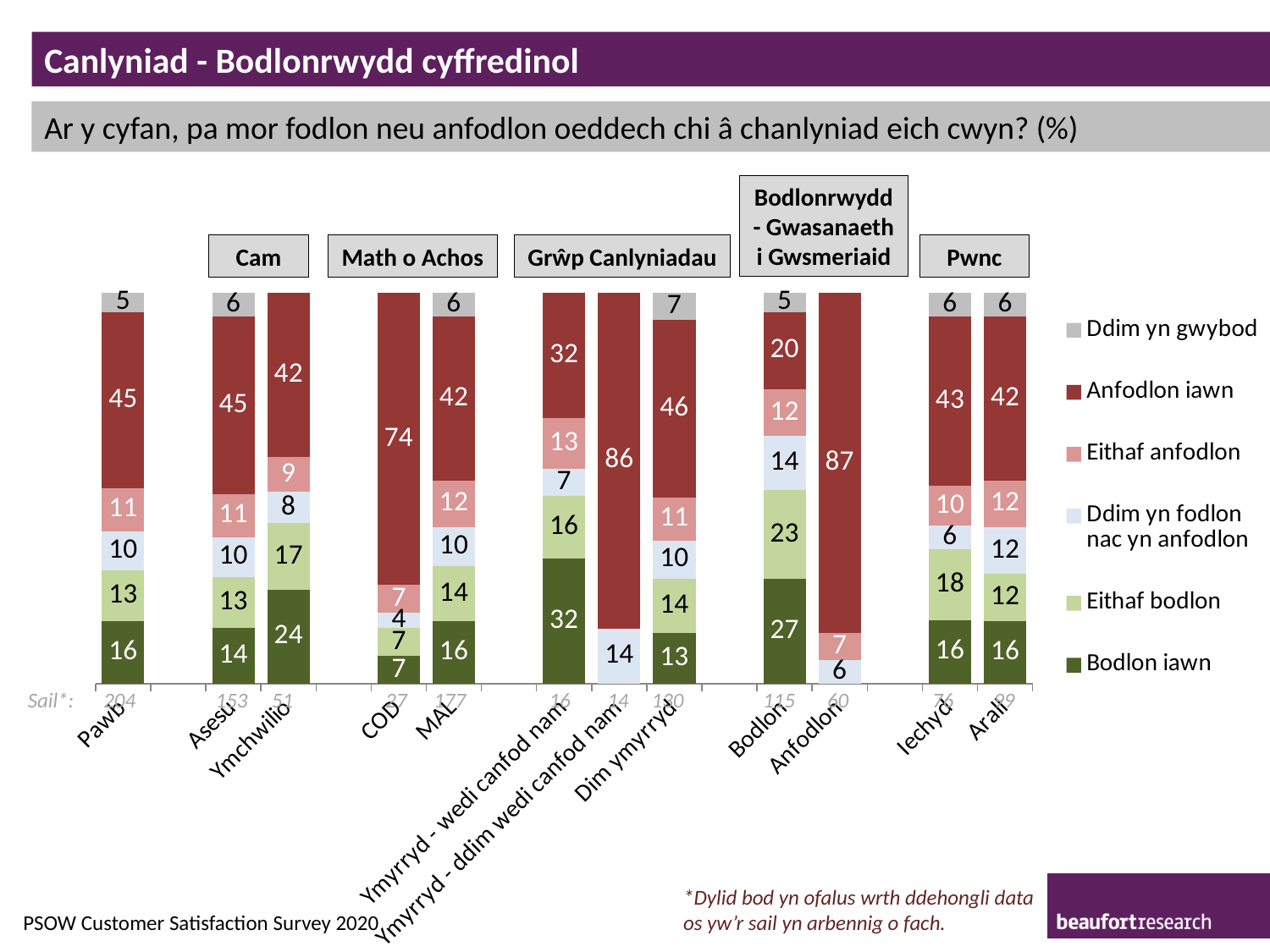

Canlyniad - Bodlonrwydd cyffredinol
Ar y cyfan, pa mor fodlon neu anfodlon oeddech chi â chanlyniad eich cwyn? (%)
Bodlonrwydd - Gwasanaeth i Gwsmeriaid
Cam
Math o Achos
Grŵp Canlyniadau
Pwnc

### Chart

| Category | Bodlon iawn | Eithaf bodlon | Ddim yn fodlon nac yn anfodlon | Eithaf anfodlon | Anfodlon iawn | Ddim yn gwybod |
|---|---|---|---|---|---|---|
| Pawb | 16.0 | 13.0 | 10.0 | 11.0 | 45.0 | 5.0 |
|   | None | None | None | None | None | None |
| Asesu | 14.0 | 13.0 | 10.0 | 11.0 | 45.0 | 6.0 |
| Ymchwilio | 24.0 | 17.0 | 8.0 | 9.0 | 42.0 | None |
|    | None | None | None | None | None | None |
| COD | 7.0 | 7.0 | 4.0 | 7.0 | 74.0 | None |
| MAL | 16.0 | 14.0 | 10.0 | 12.0 | 42.0 | 6.0 |
|     | None | None | None | None | None | None |
| Ymyrryd - wedi canfod nam | 32.0 | 16.0 | 7.0 | 13.0 | 32.0 | None |
| Ymyrryd - ddim wedi canfod nam | None | None | 14.0 | None | 86.0 | None |
| Dim ymyrryd | 13.0 | 14.0 | 10.0 | 11.0 | 46.0 | 7.0 |
|      | None | None | None | None | None | None |
| Bodlon | 27.0 | 23.0 | 14.0 | 12.0 | 20.0 | 5.0 |
| Anfodlon | None | None | 6.0 | 7.0 | 87.0 | None |
|       | None | None | None | None | None | None |
| Iechyd | 16.0 | 18.0 | 6.0 | 10.0 | 43.0 | 6.0 |
| Arall | 16.0 | 12.0 | 12.0 | 12.0 | 42.0 | 6.0 |
Sail*:
204
153
51
27
177
16
14
130
115
60
76
99
*Dylid bod yn ofalus wrth ddehongli data os yw’r sail yn arbennig o fach.